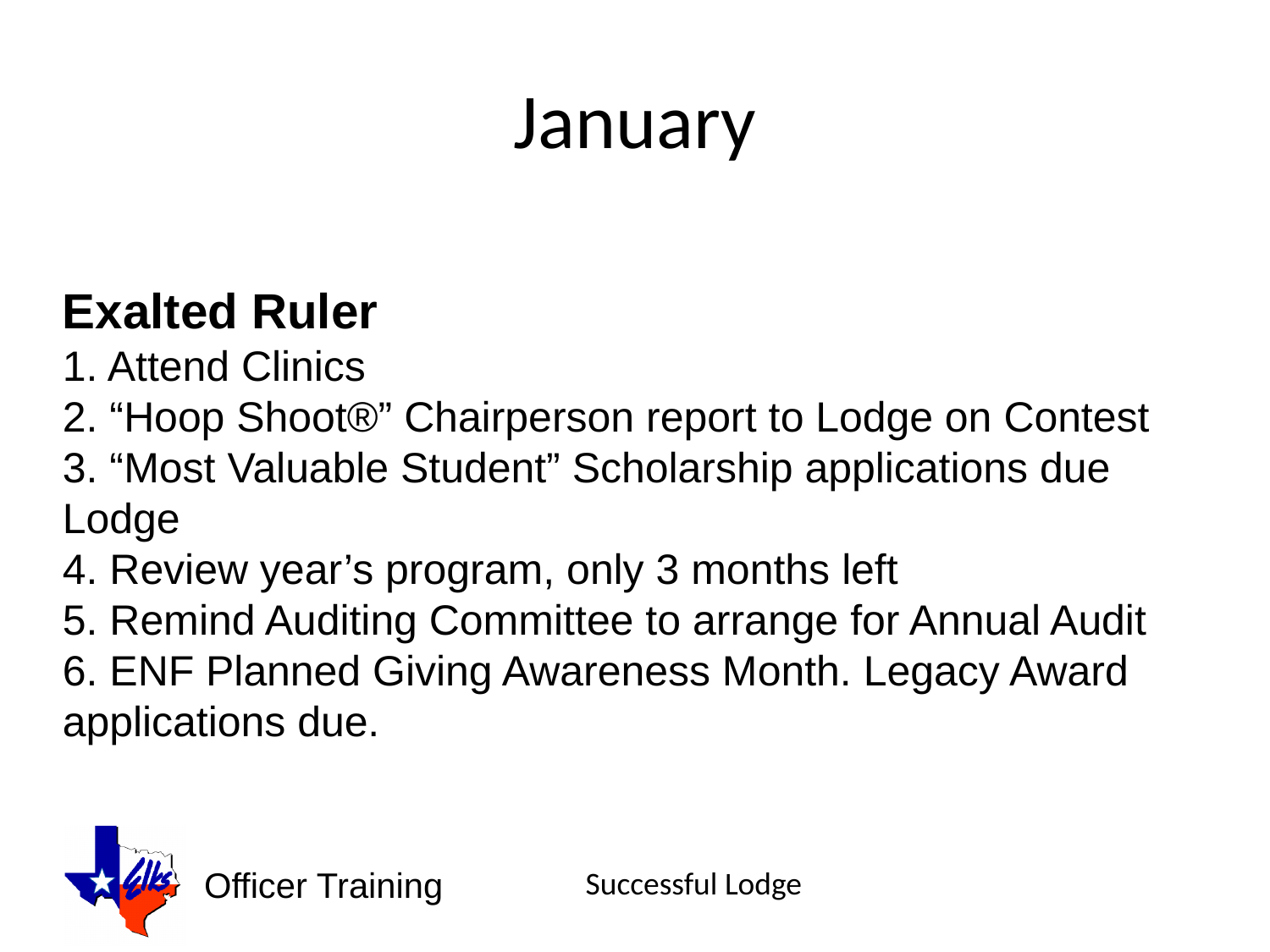

# January
Exalted Ruler
1. Attend Clinics
2. “Hoop Shoot®” Chairperson report to Lodge on Contest
3. “Most Valuable Student” Scholarship applications due Lodge
4. Review year’s program, only 3 months left
5. Remind Auditing Committee to arrange for Annual Audit
6. ENF Planned Giving Awareness Month. Legacy Award applications due.